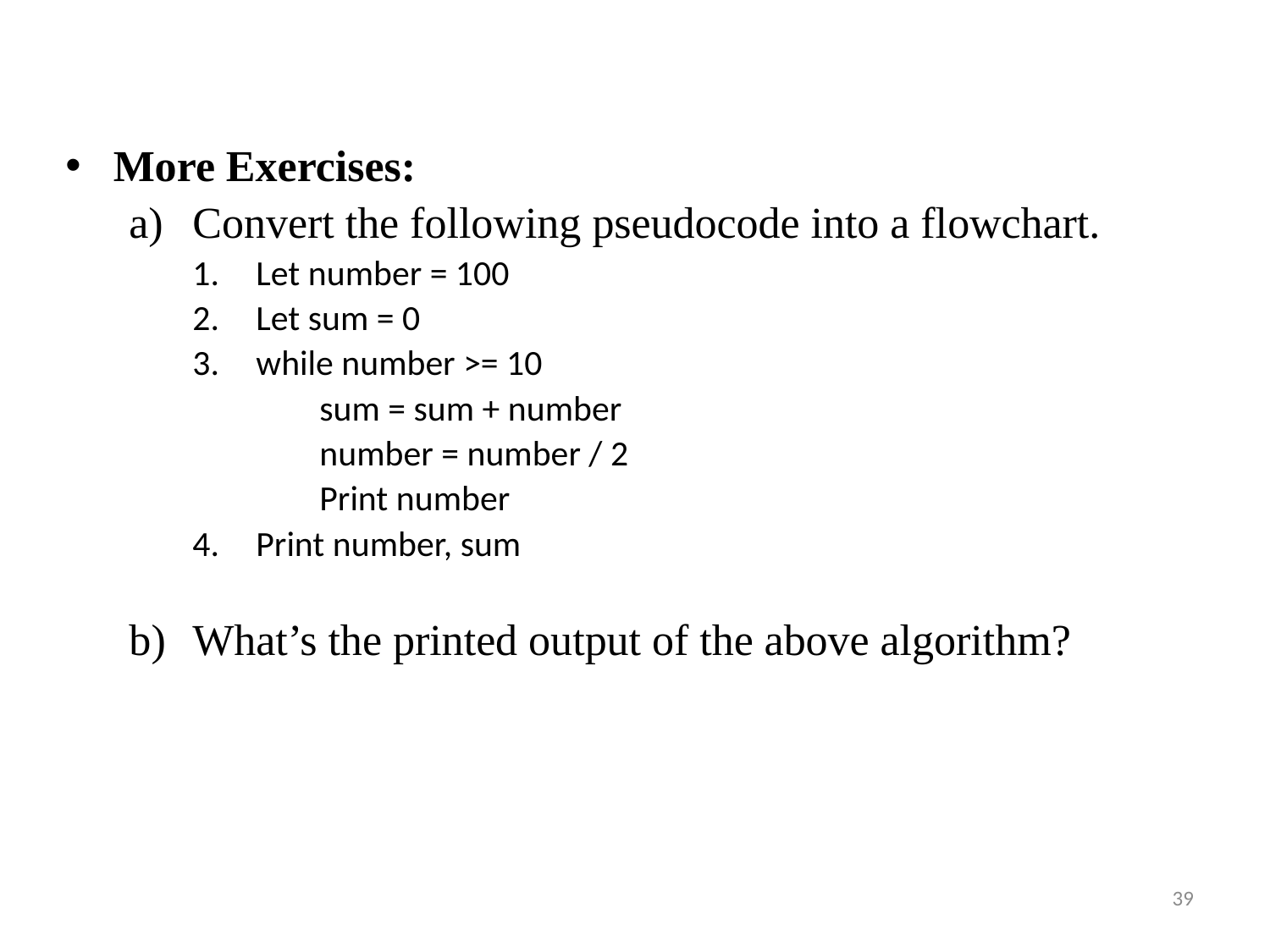

More Exercises:
Convert the following pseudocode into a flowchart.
Let number = 100
Let sum = 0
while number >= 10
sum = sum + number
number = number / 2
Print number
Print number, sum

What’s the printed output of the above algorithm?
39